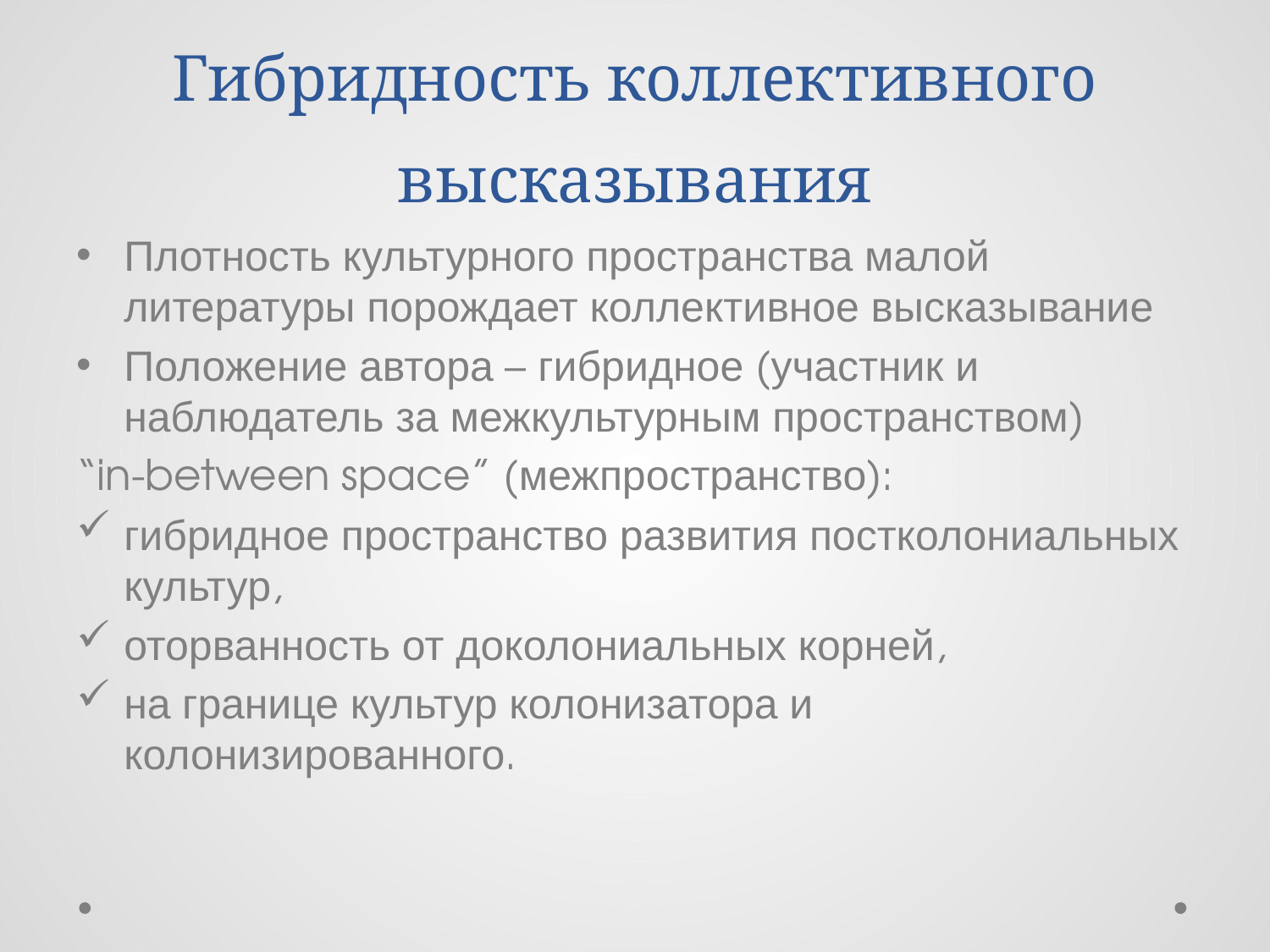

# Гибридность коллективного высказывания
Плотность культурного пространства малой литературы порождает коллективное высказывание
Положение автора – гибридное (участник и наблюдатель за межкультурным пространством)
“in-between space” (межпространство):
гибридное пространство развития постколониальных культур,
оторванность от доколониальных корней,
на границе культур колонизатора и колонизированного.